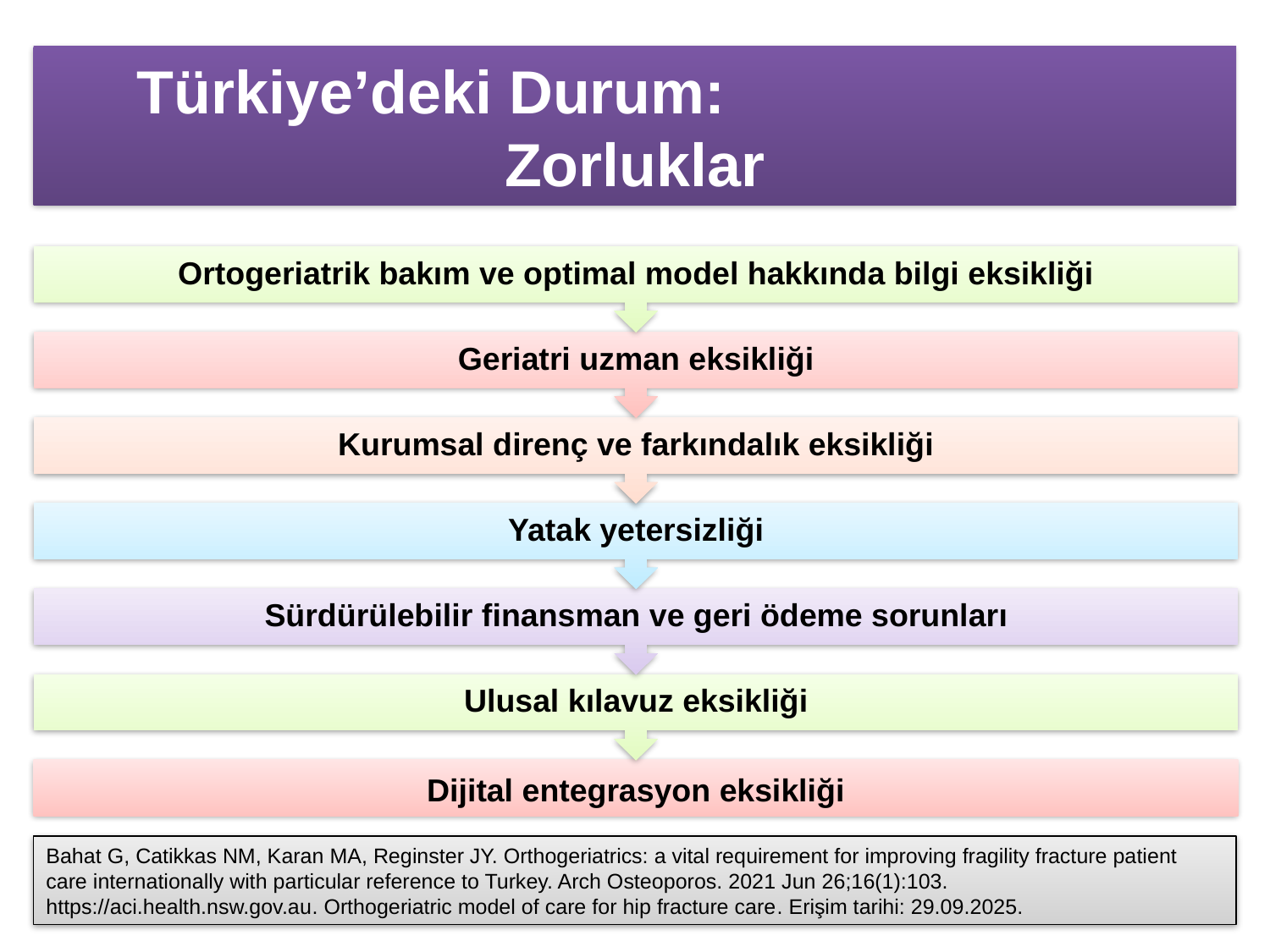

Türkiye’deki Durum:                         Zorluklar

Dijital entegrasyon eksikliği

Ulusal kılavuz eksikliği
Sürdürülebilir finansman ve geri ödeme sorunları
Yatak yetersizliği
Kurumsal direnç ve farkındalık eksikliği
Geriatri uzman eksikliği
Ortogeriatrik bakım ve optimal model hakkında bilgi eksikliği
Bahat G, Catikkas NM, Karan MA, Reginster JY. Orthogeriatrics: a vital requirement for improving fragility fracture patient care internationally with particular reference to Turkey. Arch Osteoporos. 2021 Jun 26;16(1):103.
https://aci.health.nsw.gov.au. Orthogeriatric model of care for hip fracture care. Erişim tarihi: 29.09.2025.